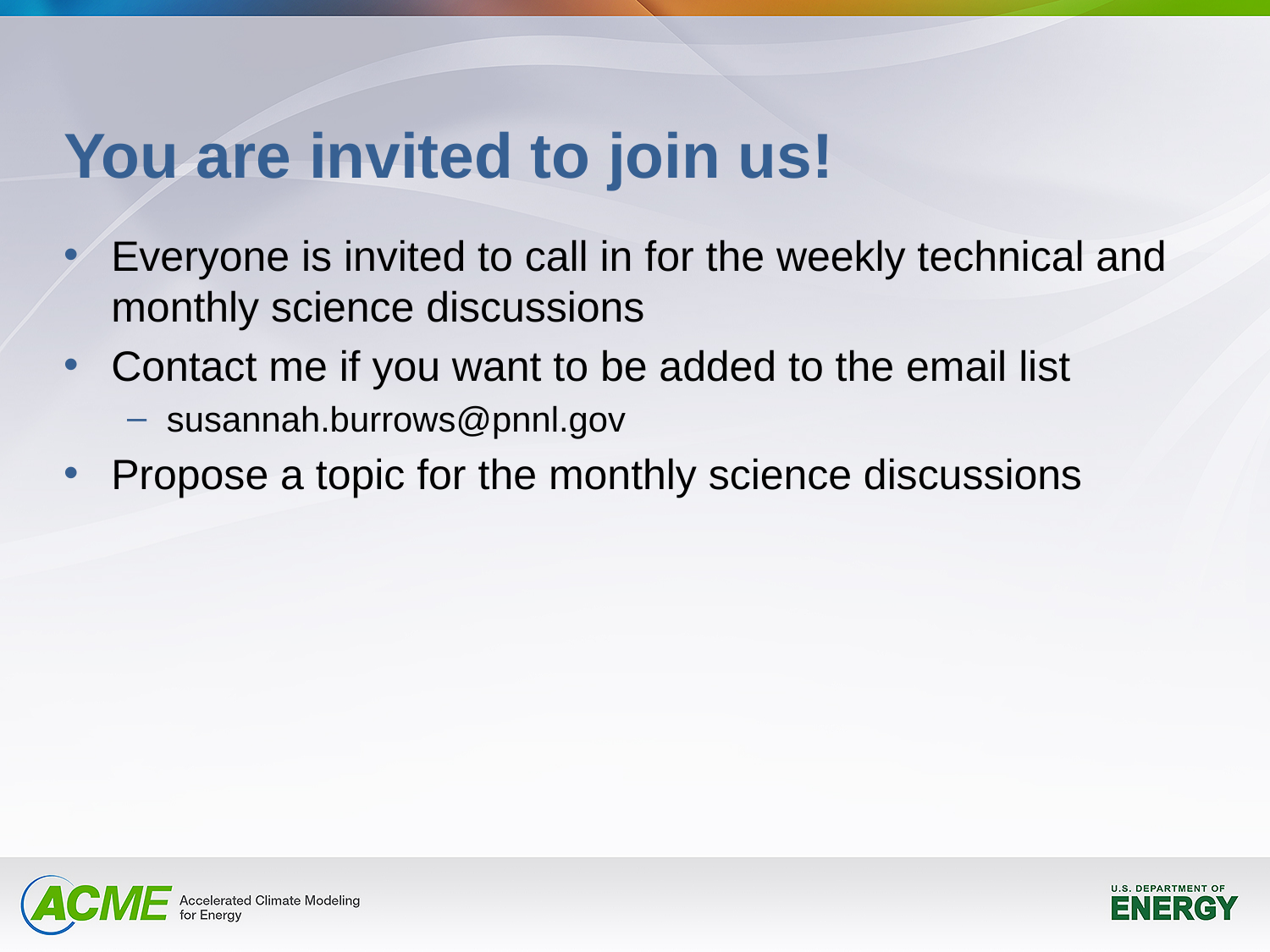

# You are invited to join us!
Everyone is invited to call in for the weekly technical and monthly science discussions
Contact me if you want to be added to the email list
susannah.burrows@pnnl.gov
Propose a topic for the monthly science discussions